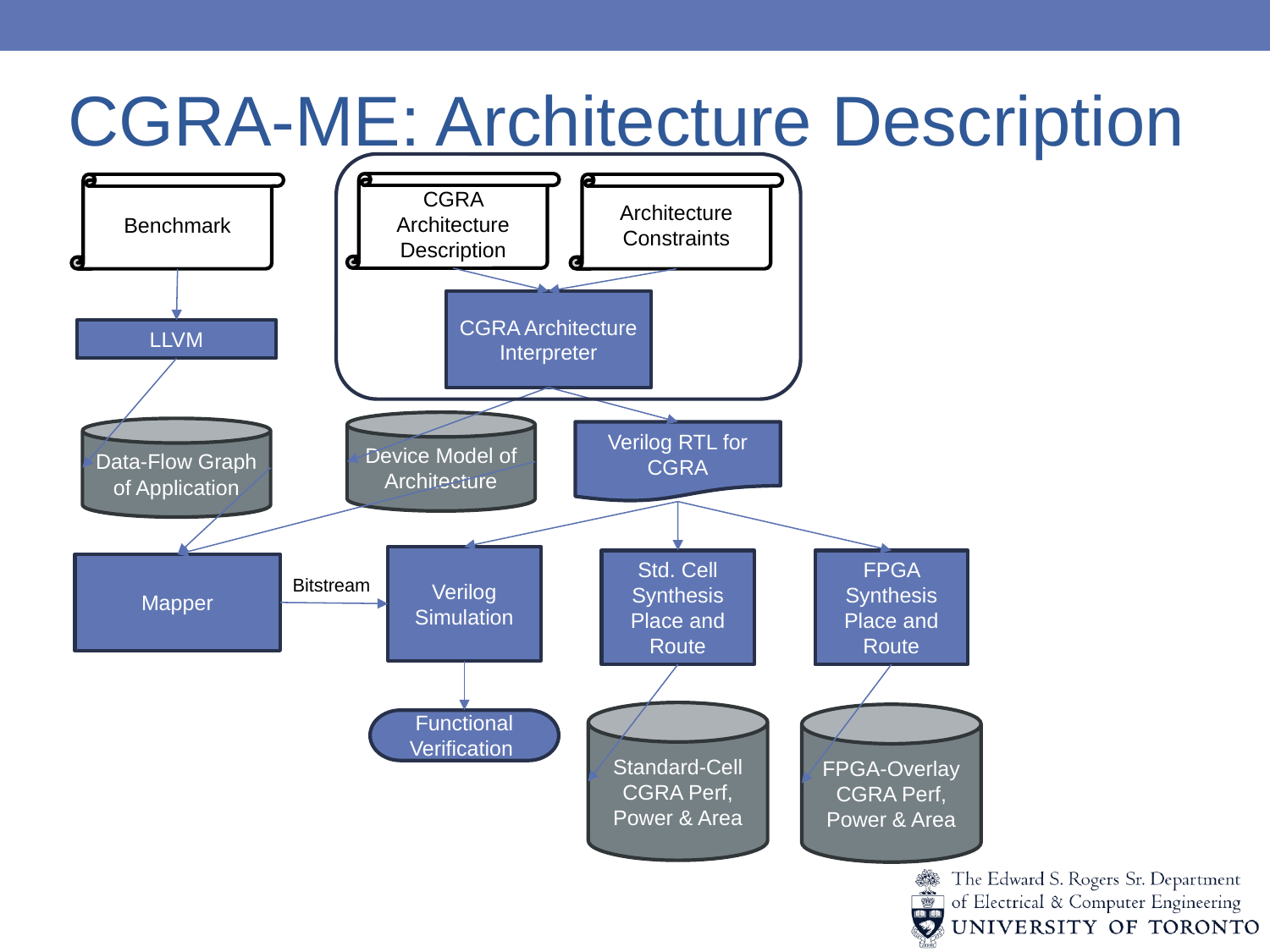

CGRA-ME: Architecture Description

CGRA Architecture Description
Benchmark
Architecture Constraints
CGRA Architecture Interpreter
LLVM
Device Model of Architecture
Data-Flow Graph of Application
Verilog RTL for CGRA
Verilog Simulation
Std. Cell Synthesis Place and Route
FPGA Synthesis Place and Route
Mapper
Bitstream
Standard-Cell CGRA Perf, Power & Area
FPGA-Overlay CGRA Perf, Power & Area
Functional Verification